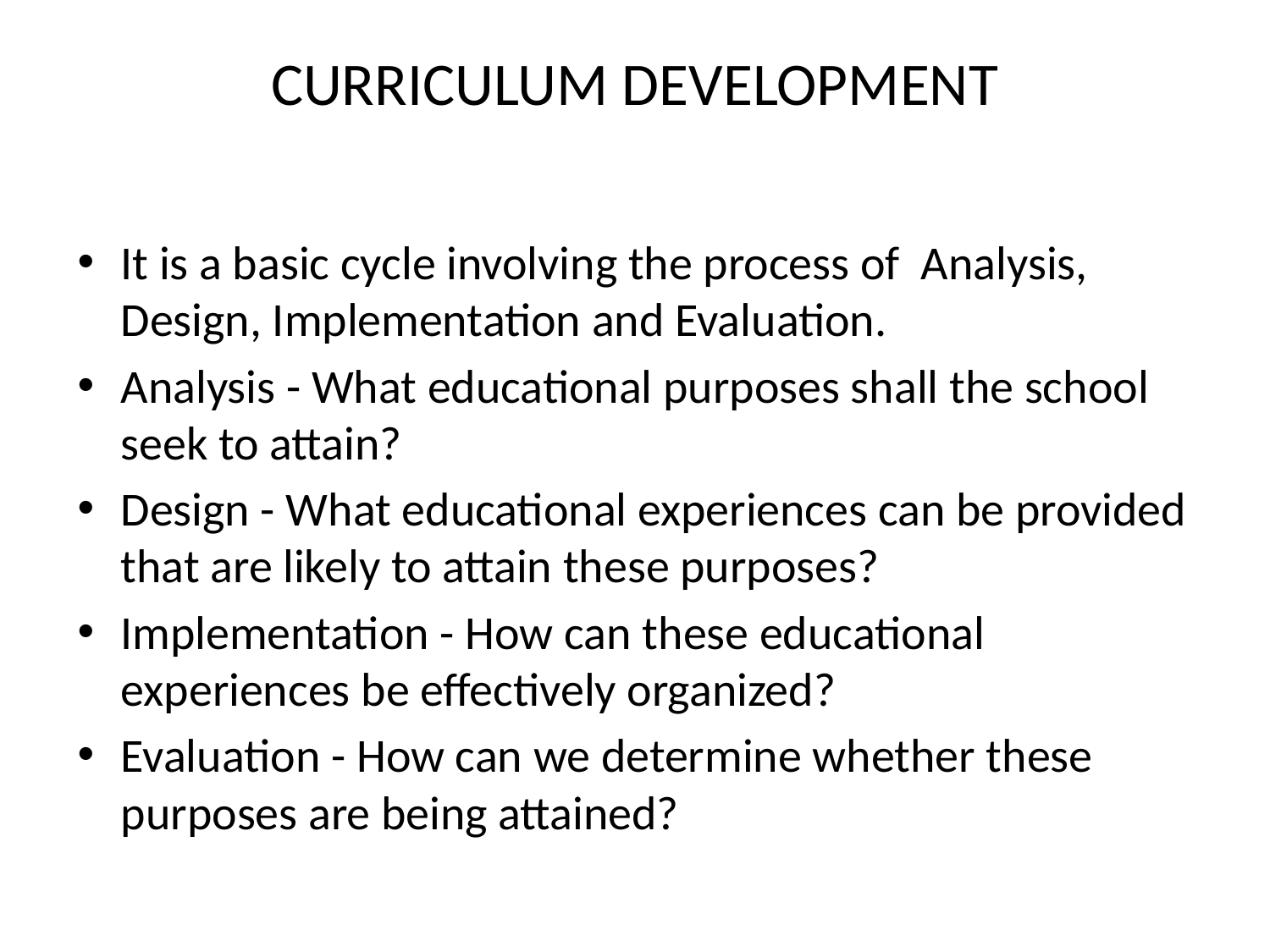

# CURRICULUM DEVELOPMENT
It is a basic cycle involving the process of  Analysis, Design, Implementation and Evaluation.
Analysis - What educational purposes shall the school seek to attain?
Design - What educational experiences can be provided that are likely to attain these purposes?
Implementation - How can these educational experiences be effectively organized?
Evaluation - How can we determine whether these purposes are being attained?